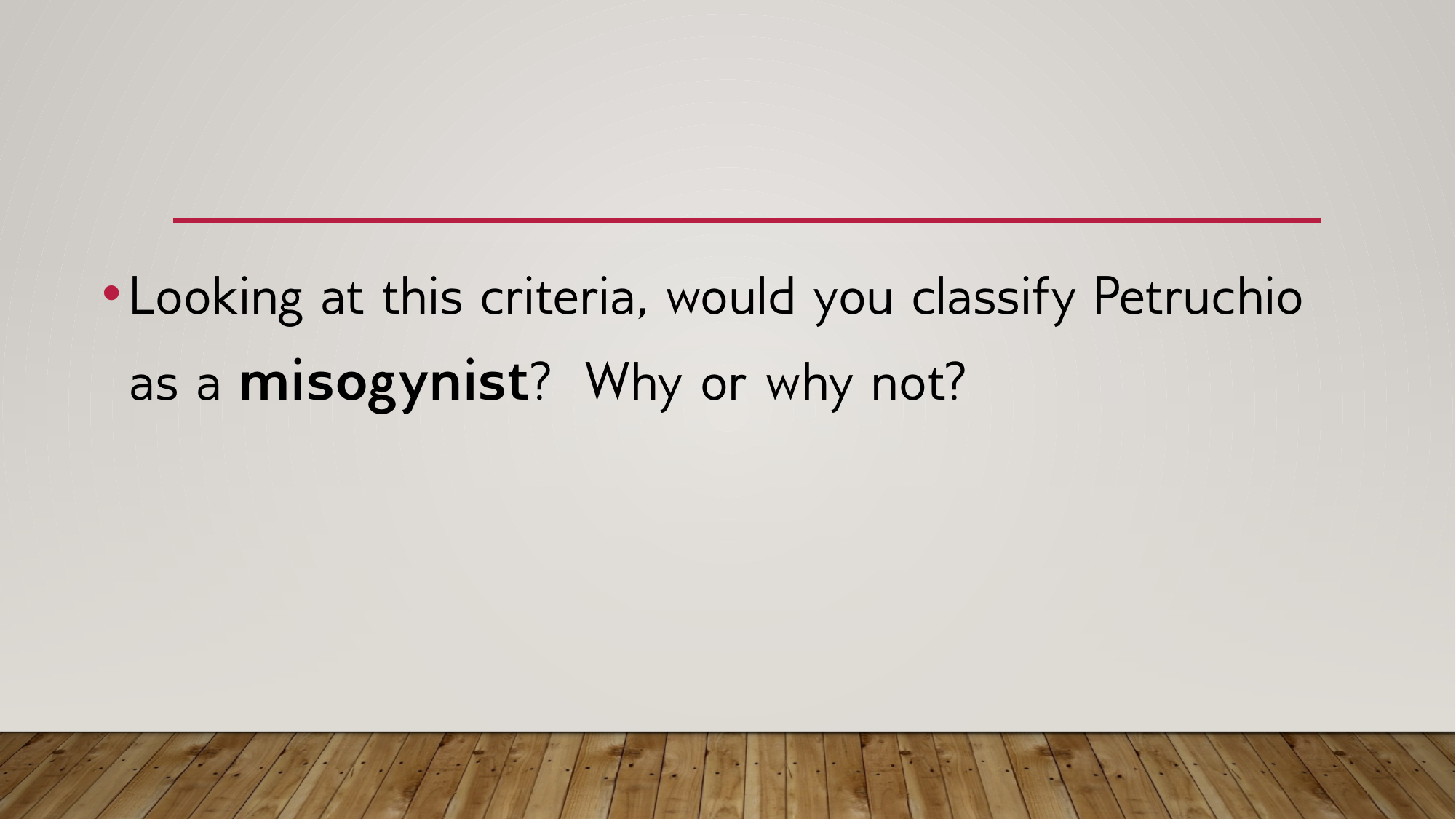

#
Looking at this criteria, would you classify Petruchio as a misogynist?  Why or why not?